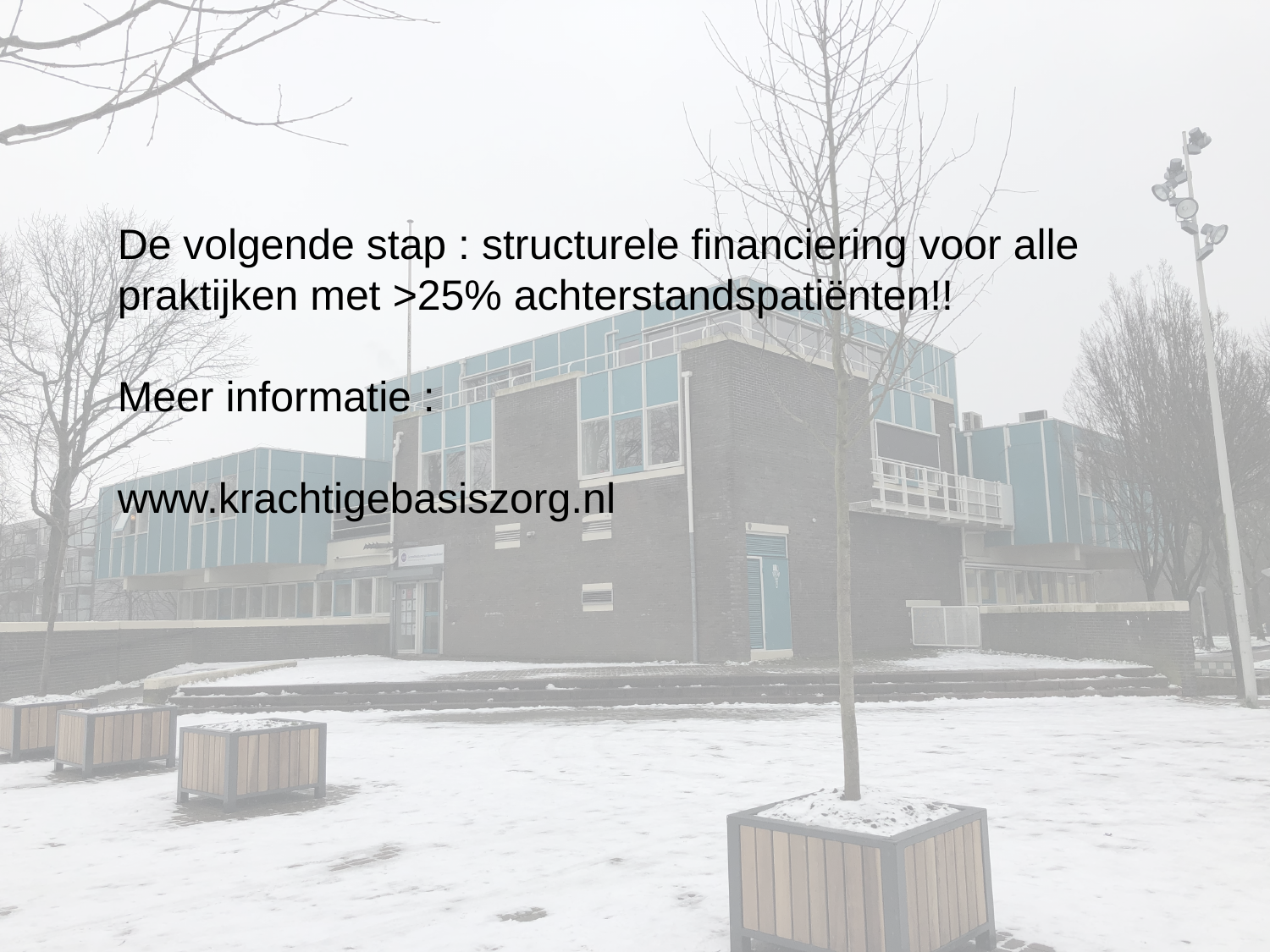

De volgende stap : structurele financiering voor alle praktijken met >25% achterstandspatiënten!!

Meer informatie :

www.krachtigebasiszorg.nl